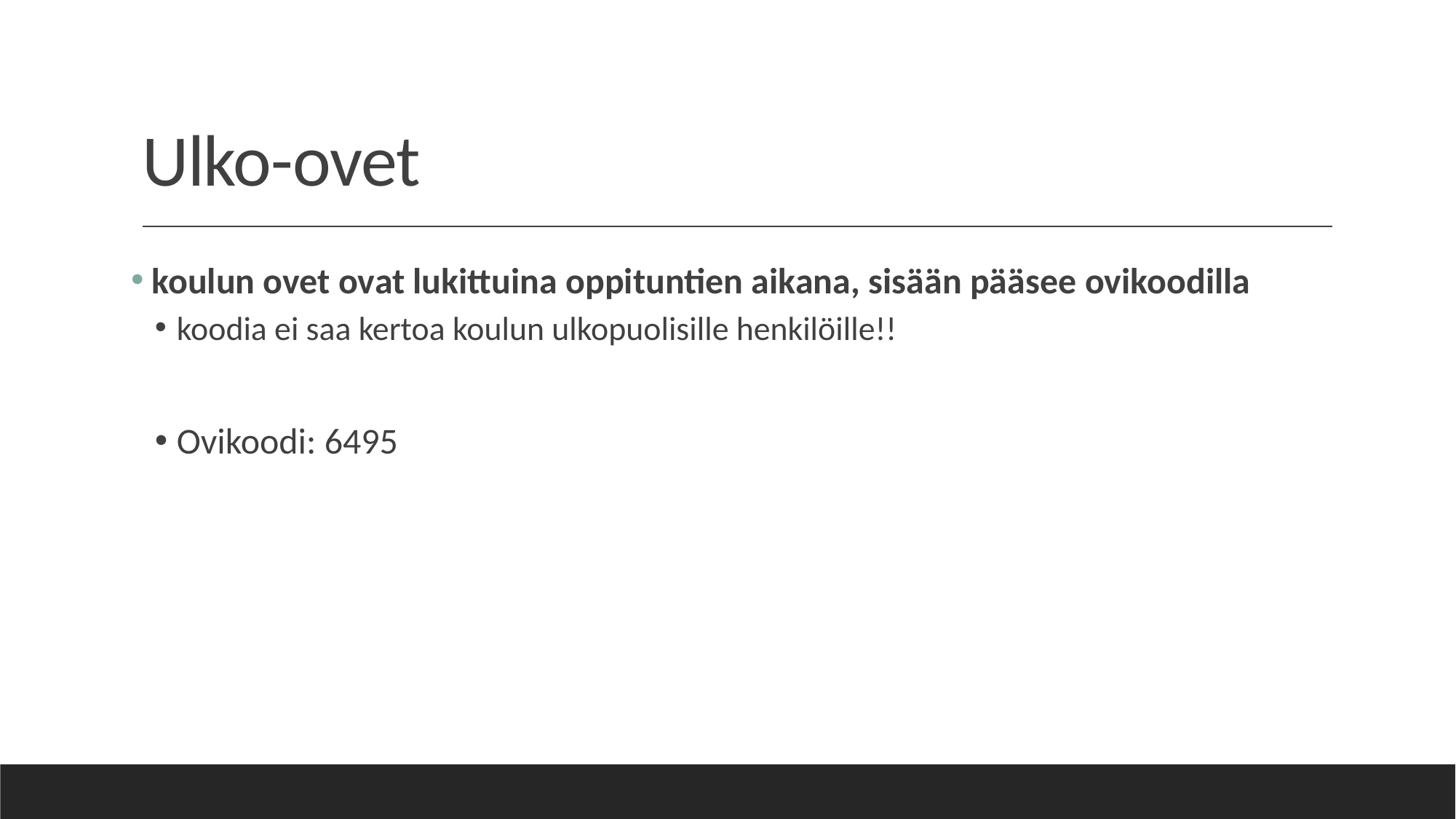

# Ulko-ovet
 koulun ovet ovat lukittuina oppituntien aikana, sisään pääsee ovikoodilla
koodia ei saa kertoa koulun ulkopuolisille henkilöille!!

Ovikoodi: 6495